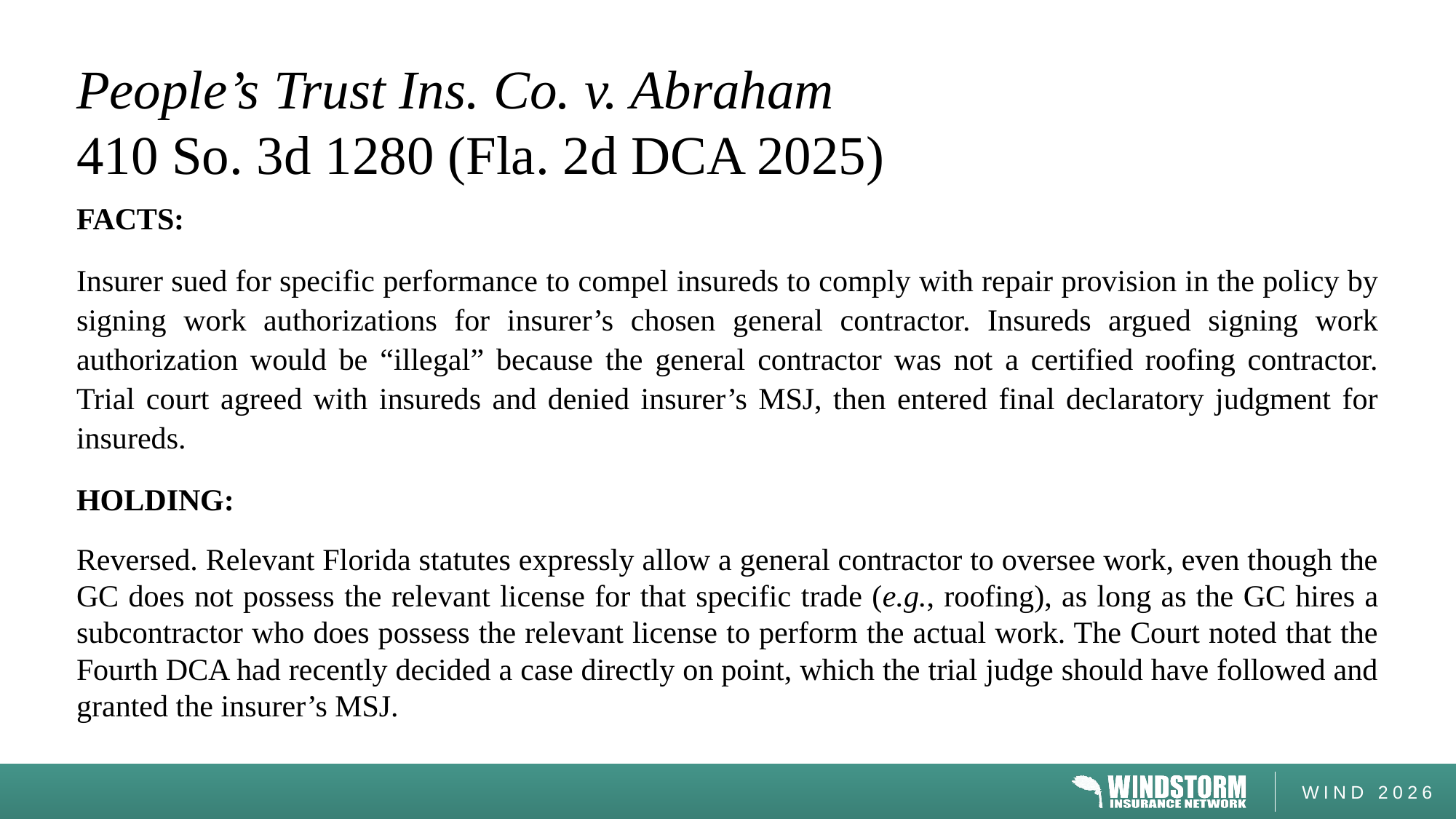

# People’s Trust Ins. Co. v. Abraham 410 So. 3d 1280 (Fla. 2d DCA 2025)
FACTS:
Insurer sued for specific performance to compel insureds to comply with repair provision in the policy by signing work authorizations for insurer’s chosen general contractor. Insureds argued signing work authorization would be “illegal” because the general contractor was not a certified roofing contractor. Trial court agreed with insureds and denied insurer’s MSJ, then entered final declaratory judgment for insureds.
HOLDING:
Reversed. Relevant Florida statutes expressly allow a general contractor to oversee work, even though the GC does not possess the relevant license for that specific trade (e.g., roofing), as long as the GC hires a subcontractor who does possess the relevant license to perform the actual work. The Court noted that the Fourth DCA had recently decided a case directly on point, which the trial judge should have followed and granted the insurer’s MSJ.